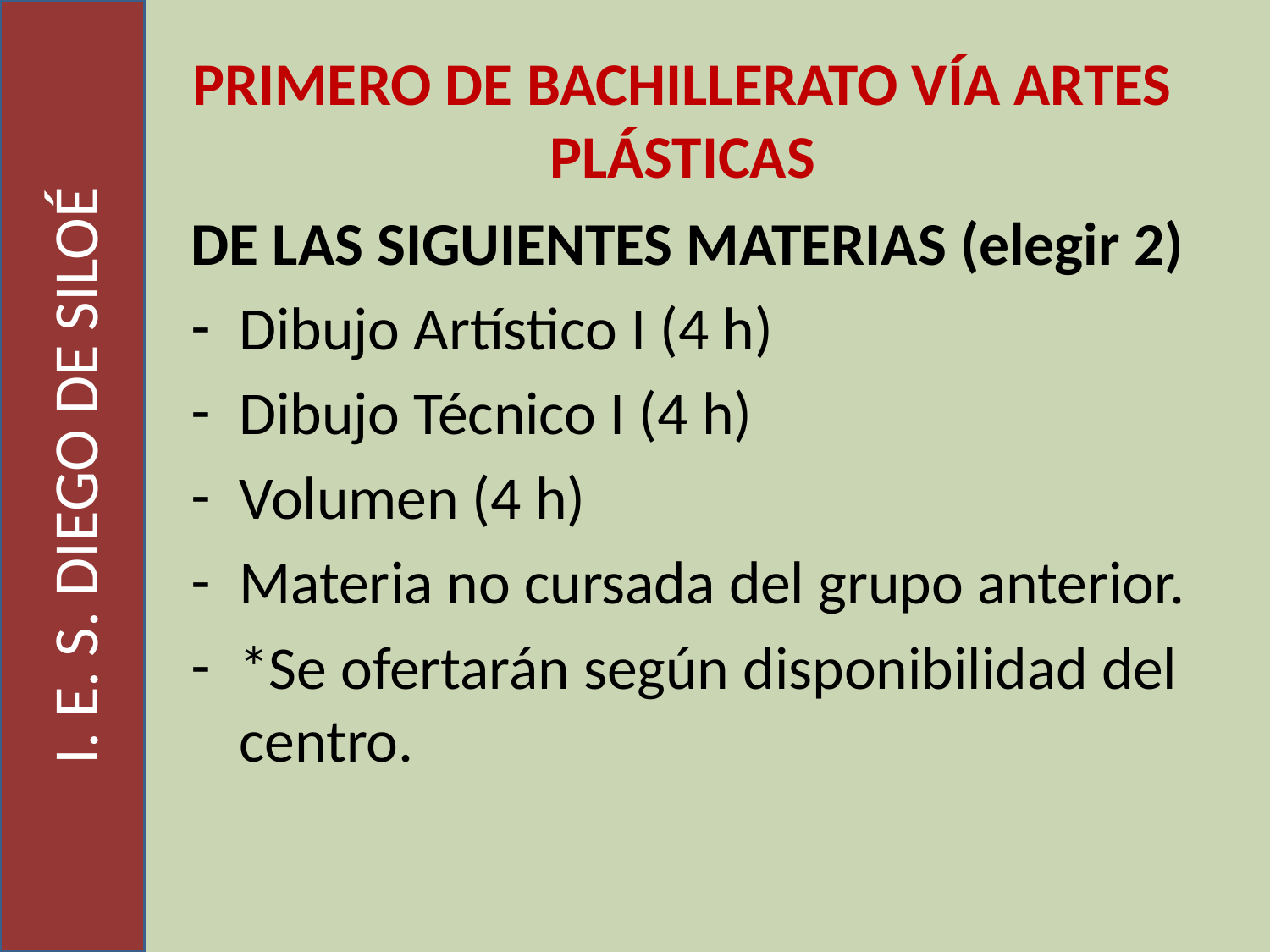

I. E. S. DIEGO DE SILOÉ
PRIMERO DE BACHILLERATO VÍA ARTES PLÁSTICAS
DE LAS SIGUIENTES MATERIAS (elegir 2)
Dibujo Artístico I (4 h)
Dibujo Técnico I (4 h)
Volumen (4 h)
Materia no cursada del grupo anterior.
*Se ofertarán según disponibilidad del centro.